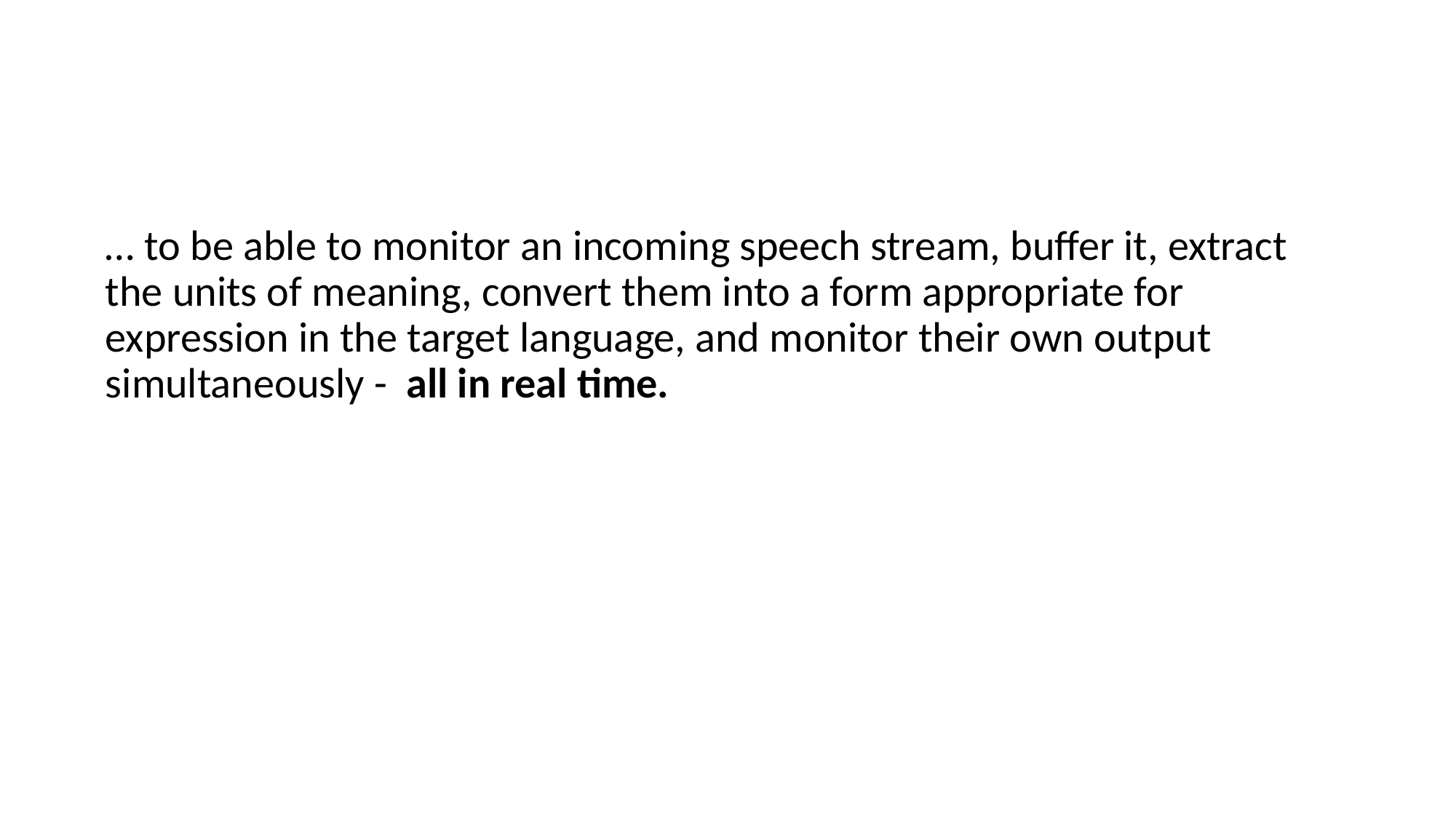

#
… to be able to monitor an incoming speech stream, buffer it, extract the units of meaning, convert them into a form appropriate for expression in the target language, and monitor their own output simultaneously -  all in real time.